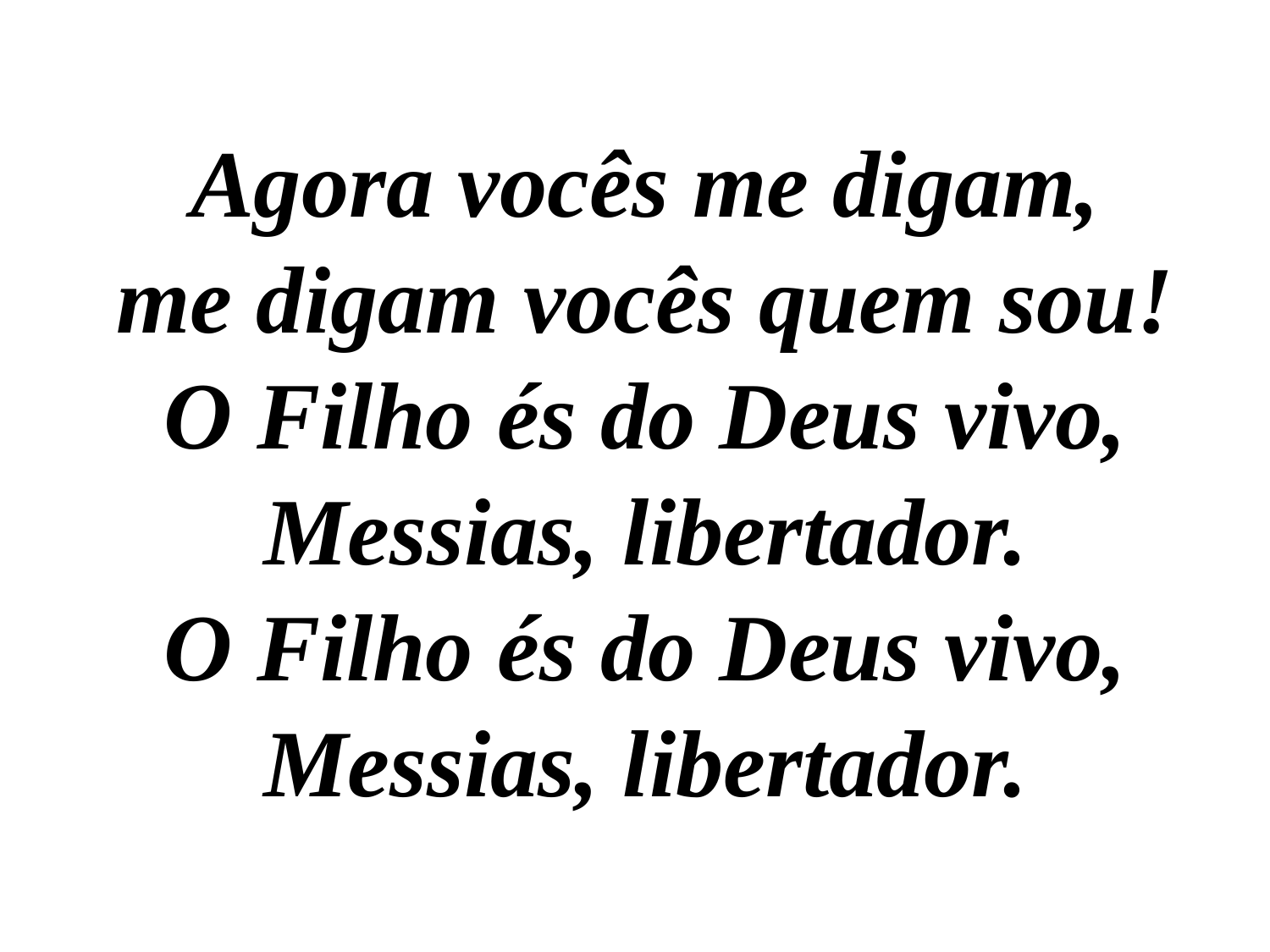

Agora vocês me digam,
me digam vocês quem sou!
O Filho és do Deus vivo,
Messias, libertador.
O Filho és do Deus vivo,
Messias, libertador.